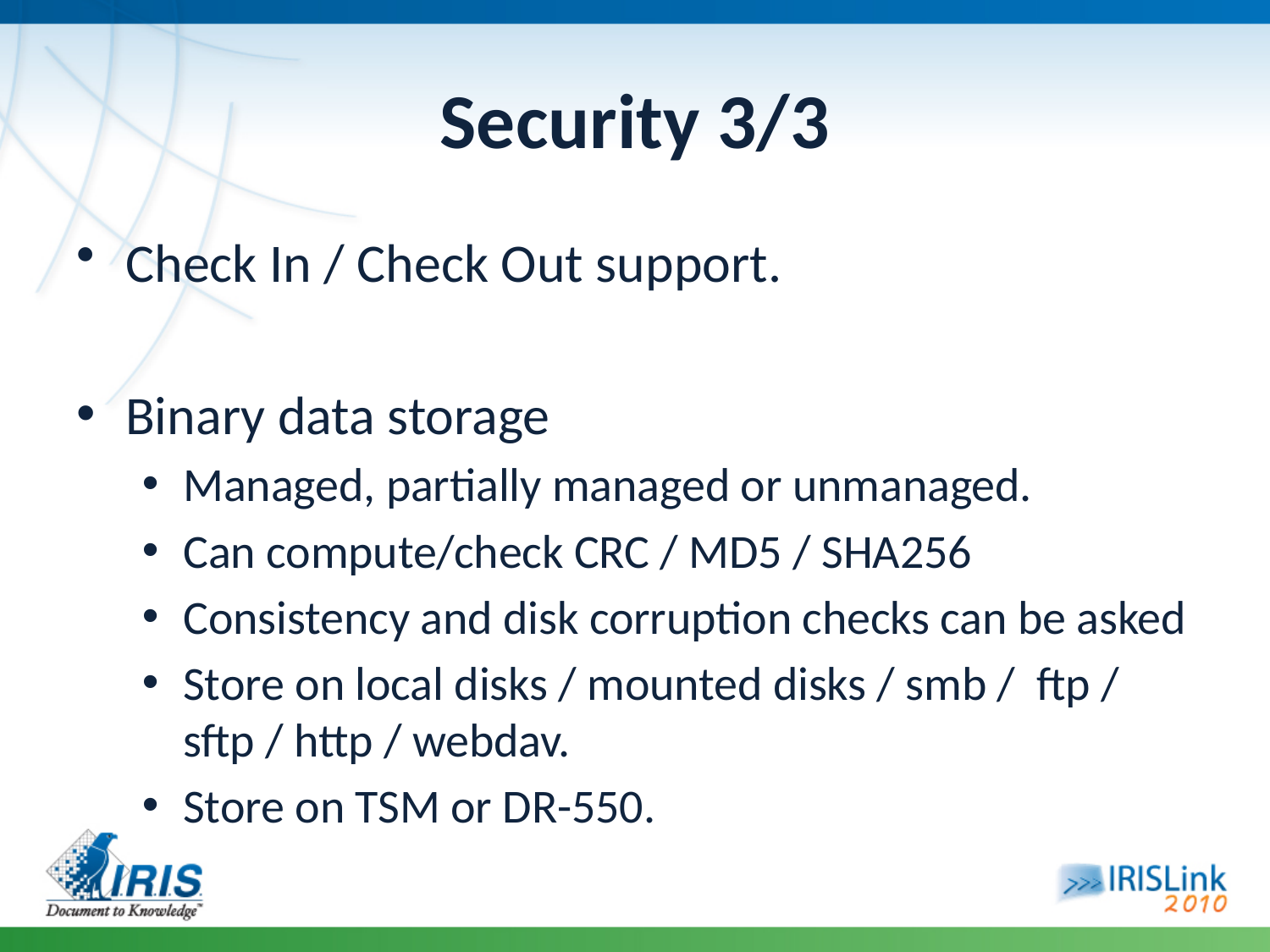

# Security 3/3
Check In / Check Out support.

Binary data storage
Managed, partially managed or unmanaged.
Can compute/check CRC / MD5 / SHA256
Consistency and disk corruption checks can be asked
Store on local disks / mounted disks / smb /  ftp / sftp / http / webdav.
Store on TSM or DR-550.